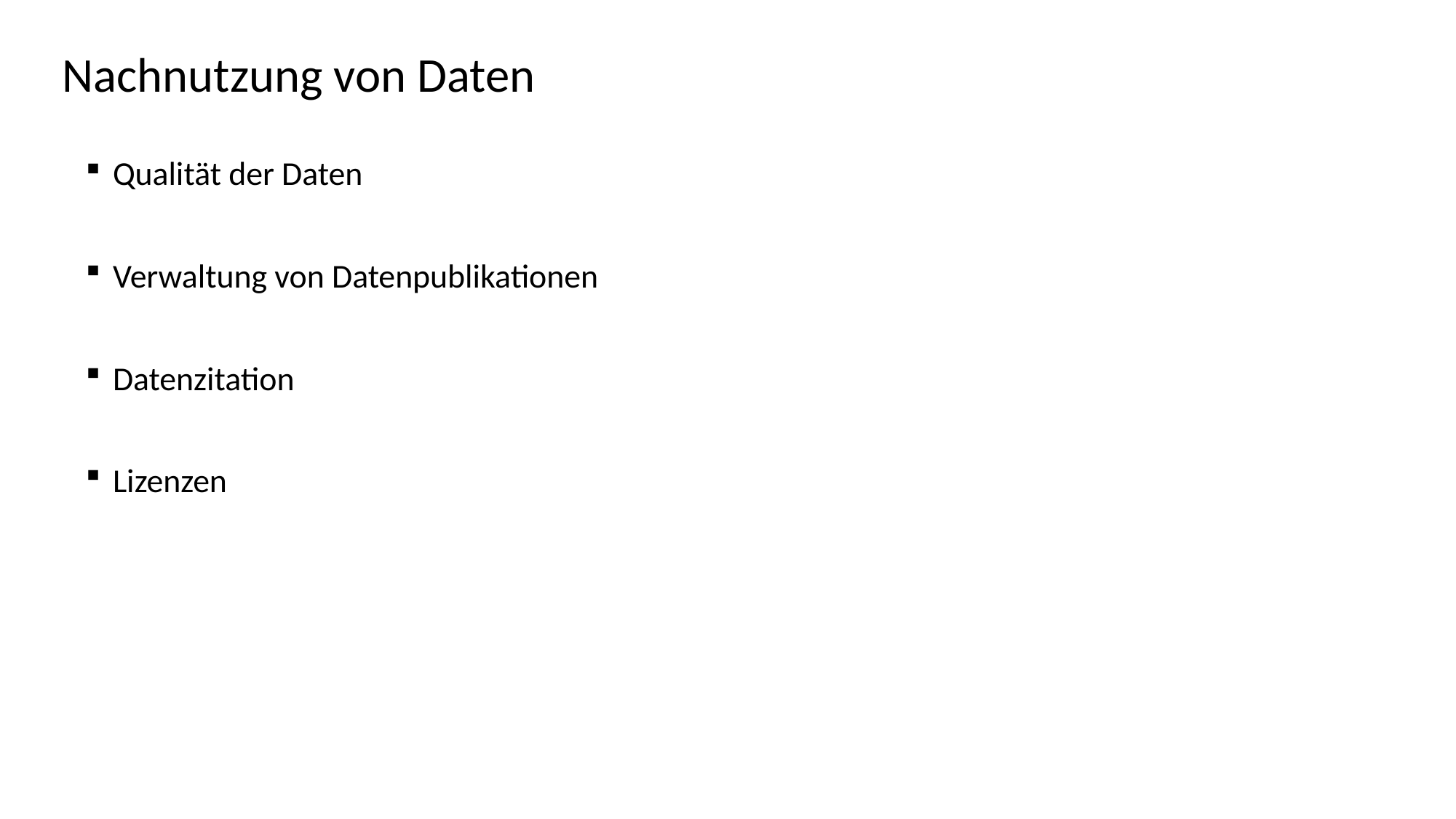

# Nachnutzung von Daten
Qualität der Daten

Verwaltung von Datenpublikationen

Datenzitation

Lizenzen